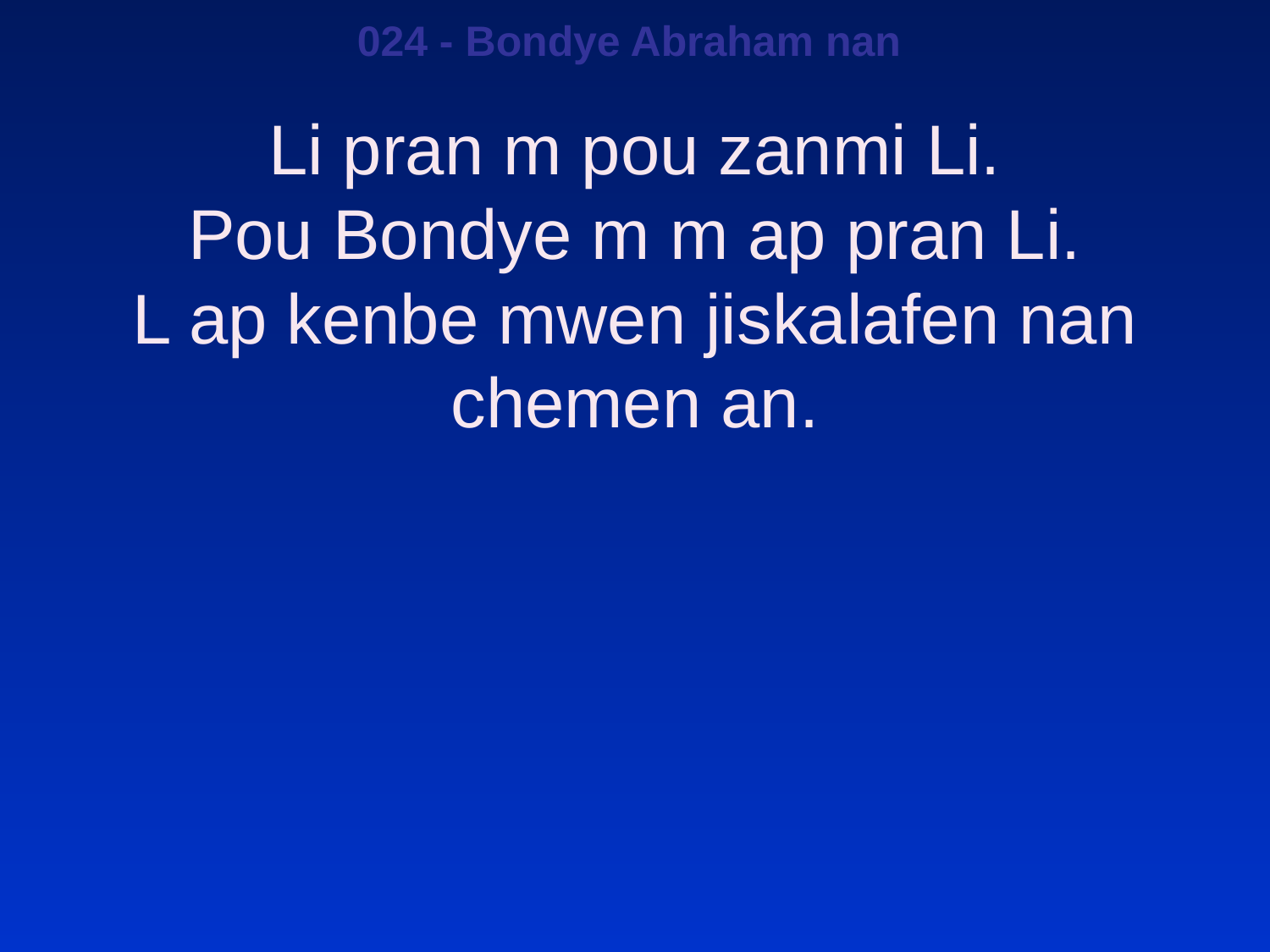

024 - Bondye Abraham nan
Li pran m pou zanmi Li.
Pou Bondye m m ap pran Li.
L ap kenbe mwen jiskalafen nan chemen an.